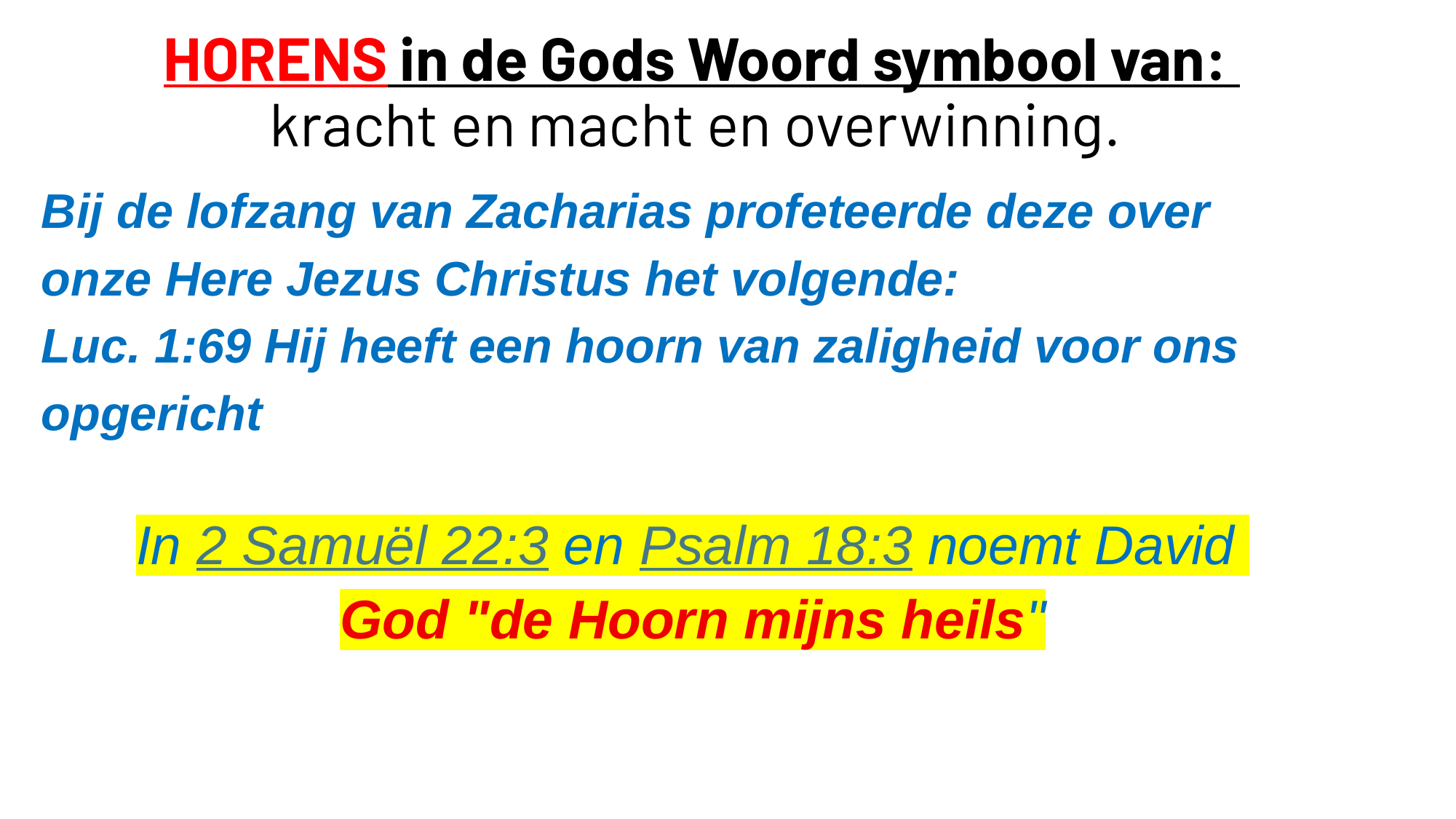

# HORENS in de Gods Woord symbool van: kracht en macht en overwinning.
Bij de lofzang van Zacharias profeteerde deze over
onze Here Jezus Christus het volgende:
Luc. 1:69 Hij heeft een hoorn van zaligheid voor ons
opgericht

In 2 Samuël 22:3 en Psalm 18:3 noemt David
God "de Hoorn mijns heils"